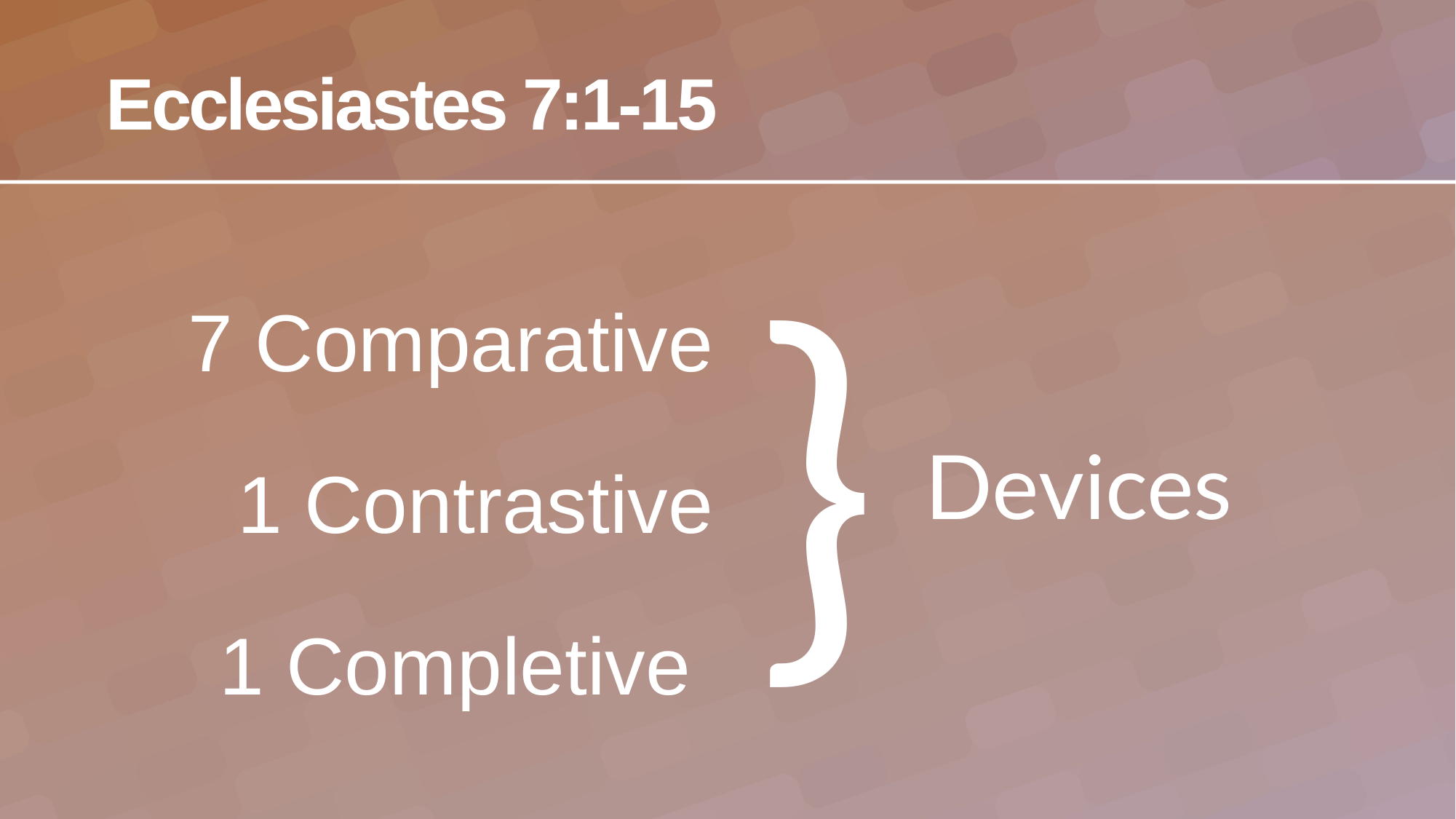

# Ecclesiastes 7:1-15
}
7 Comparative
1 Contrastive
1 Completive
Devices